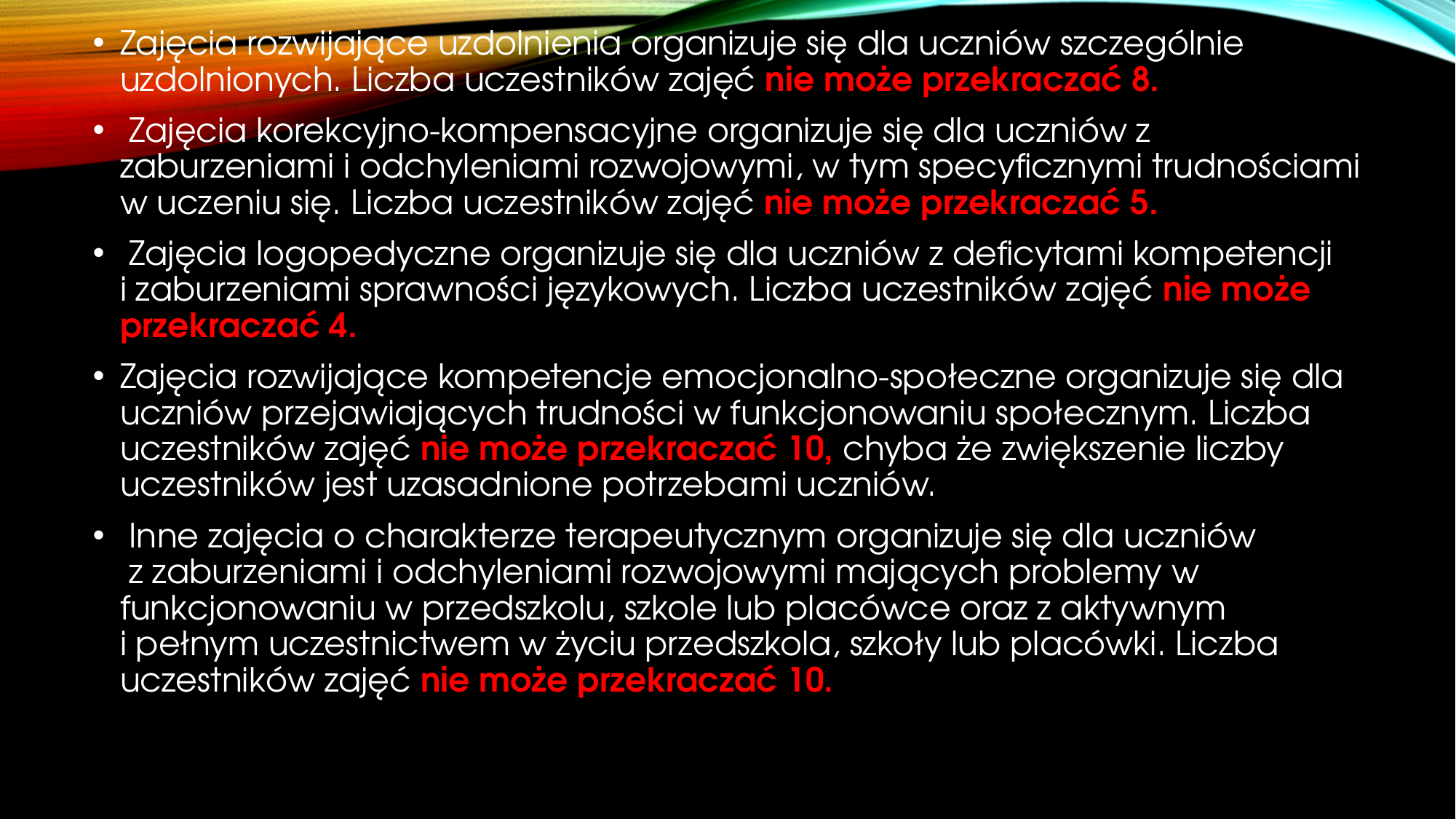

Zajęcia rozwijające uzdolnienia organizuje się dla uczniów szczególnie uzdolnionych. Liczba uczestników zajęć nie może przekraczać 8.
 Zajęcia korekcyjno-kompensacyjne organizuje się dla uczniów z zaburzeniami i odchyleniami rozwojowymi, w tym specyficznymi trudnościami w uczeniu się. Liczba uczestników zajęć nie może przekraczać 5.
 Zajęcia logopedyczne organizuje się dla uczniów z deficytami kompetencji
i zaburzeniami sprawności językowych. Liczba uczestników zajęć nie może przekraczać 4.
Zajęcia rozwijające kompetencje emocjonalno-społeczne organizuje się dla uczniów przejawiających trudności w funkcjonowaniu społecznym. Liczba uczestników zajęć nie może przekraczać 10, chyba że zwiększenie liczby uczestników jest uzasadnione potrzebami uczniów.
 Inne zajęcia o charakterze terapeutycznym organizuje się dla uczniów
 z zaburzeniami i odchyleniami rozwojowymi mających problemy w funkcjonowaniu w przedszkolu, szkole lub placówce oraz z aktywnym
i pełnym uczestnictwem w życiu przedszkola, szkoły lub placówki. Liczba uczestników zajęć nie może przekraczać 10.